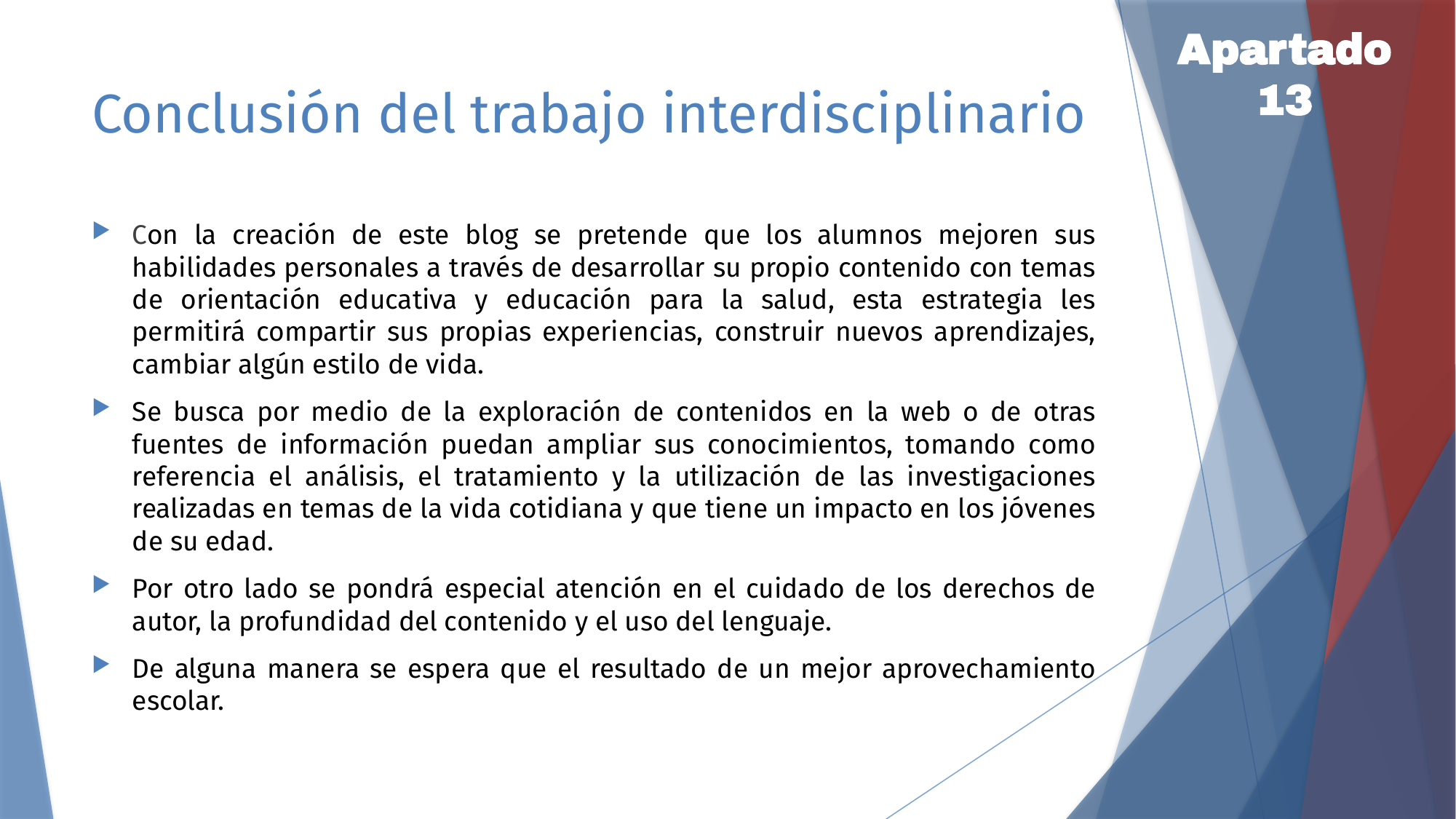

Apartado 13
# Conclusión del trabajo interdisciplinario
Con la creación de este blog se pretende que los alumnos mejoren sus habilidades personales a través de desarrollar su propio contenido con temas de orientación educativa y educación para la salud, esta estrategia les permitirá compartir sus propias experiencias, construir nuevos aprendizajes, cambiar algún estilo de vida.
Se busca por medio de la exploración de contenidos en la web o de otras fuentes de información puedan ampliar sus conocimientos, tomando como referencia el análisis, el tratamiento y la utilización de las investigaciones realizadas en temas de la vida cotidiana y que tiene un impacto en los jóvenes de su edad.
Por otro lado se pondrá especial atención en el cuidado de los derechos de autor, la profundidad del contenido y el uso del lenguaje.
De alguna manera se espera que el resultado de un mejor aprovechamiento escolar.